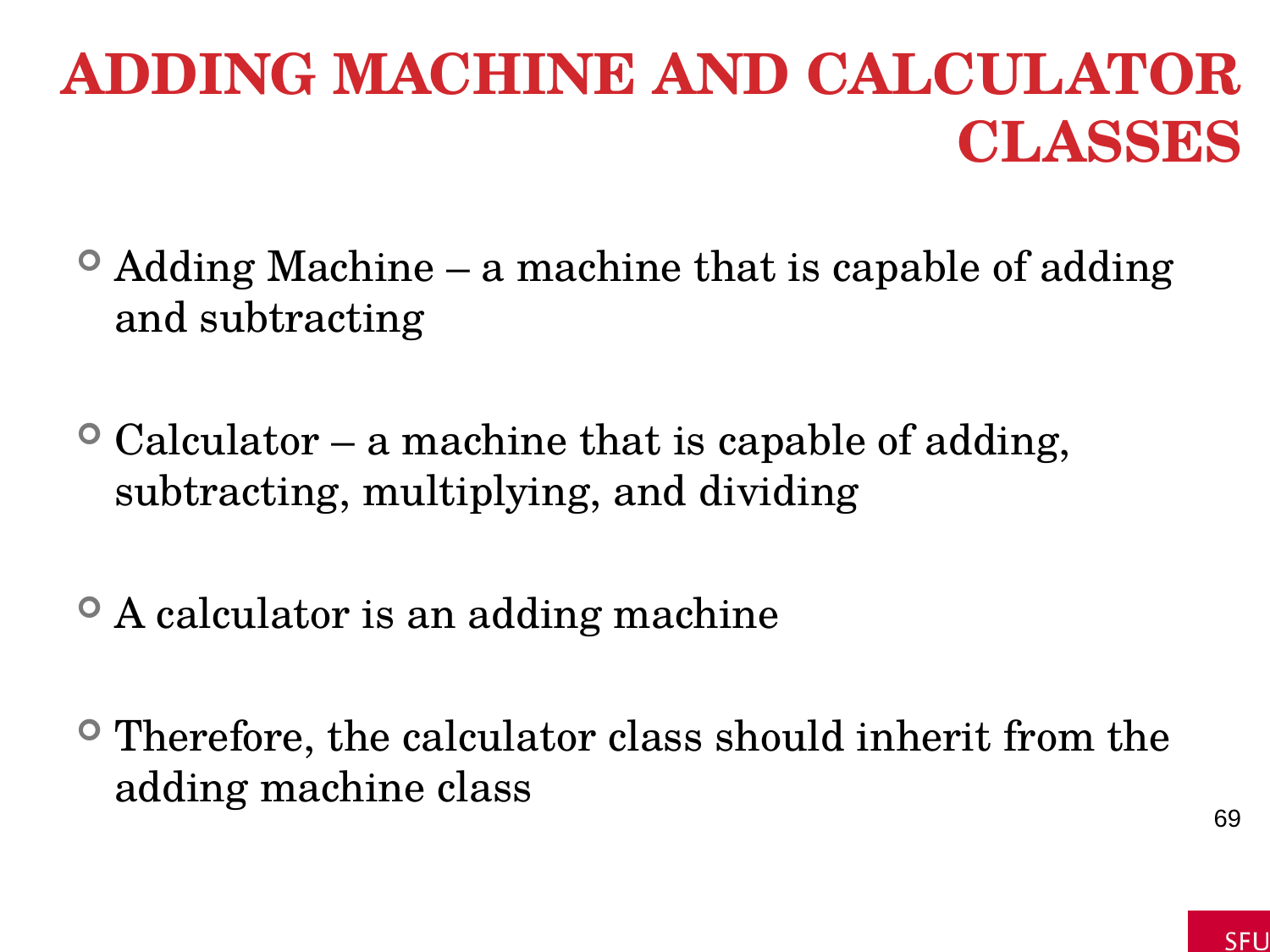

# Adding Machine and Calculator Classes
Adding Machine – a machine that is capable of adding and subtracting

Calculator – a machine that is capable of adding, subtracting, multiplying, and dividing

A calculator is an adding machine

Therefore, the calculator class should inherit from the adding machine class
69